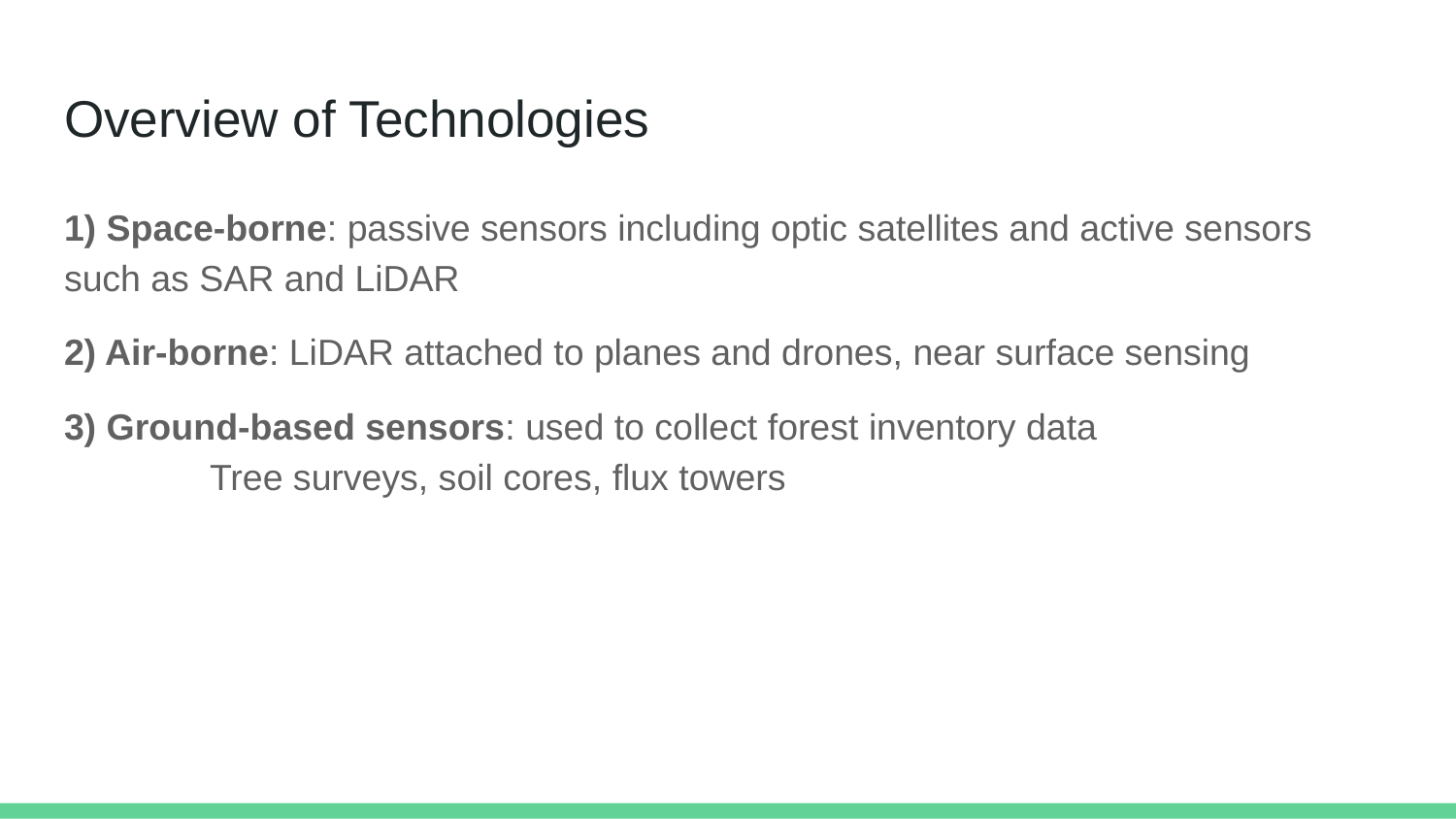

# Overview of Technologies
1) Space-borne: passive sensors including optic satellites and active sensors such as SAR and LiDAR
2) Air-borne: LiDAR attached to planes and drones, near surface sensing
3) Ground-based sensors: used to collect forest inventory data
	Tree surveys, soil cores, flux towers